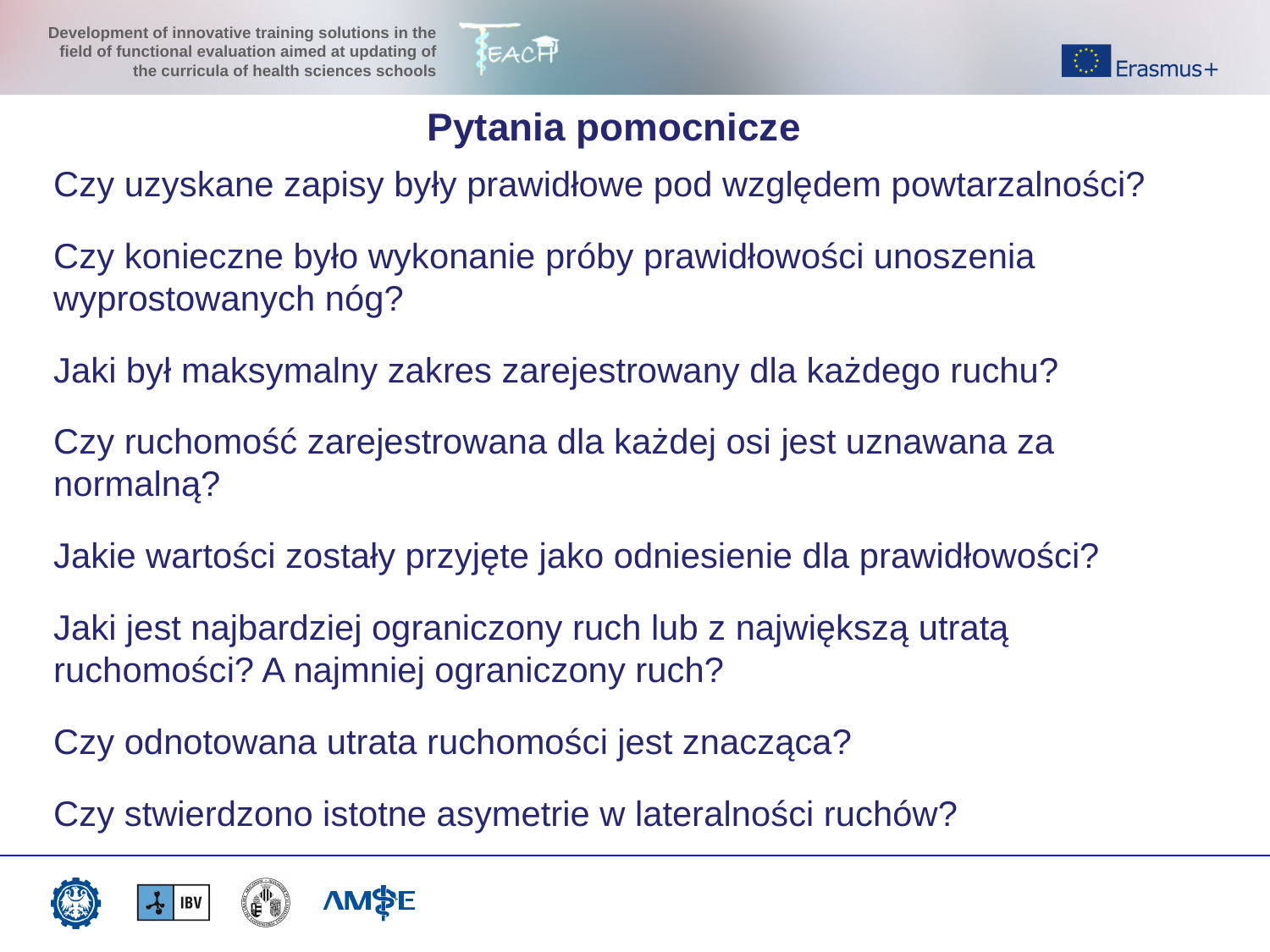

#
Pytania pomocnicze
Czy uzyskane zapisy były prawidłowe pod względem powtarzalności?
Czy konieczne było wykonanie próby prawidłowości unoszenia wyprostowanych nóg?
Jaki był maksymalny zakres zarejestrowany dla każdego ruchu?
Czy ruchomość zarejestrowana dla każdej osi jest uznawana za normalną?
Jakie wartości zostały przyjęte jako odniesienie dla prawidłowości?
Jaki jest najbardziej ograniczony ruch lub z największą utratą ruchomości? A najmniej ograniczony ruch?
Czy odnotowana utrata ruchomości jest znacząca?
Czy stwierdzono istotne asymetrie w lateralności ruchów?